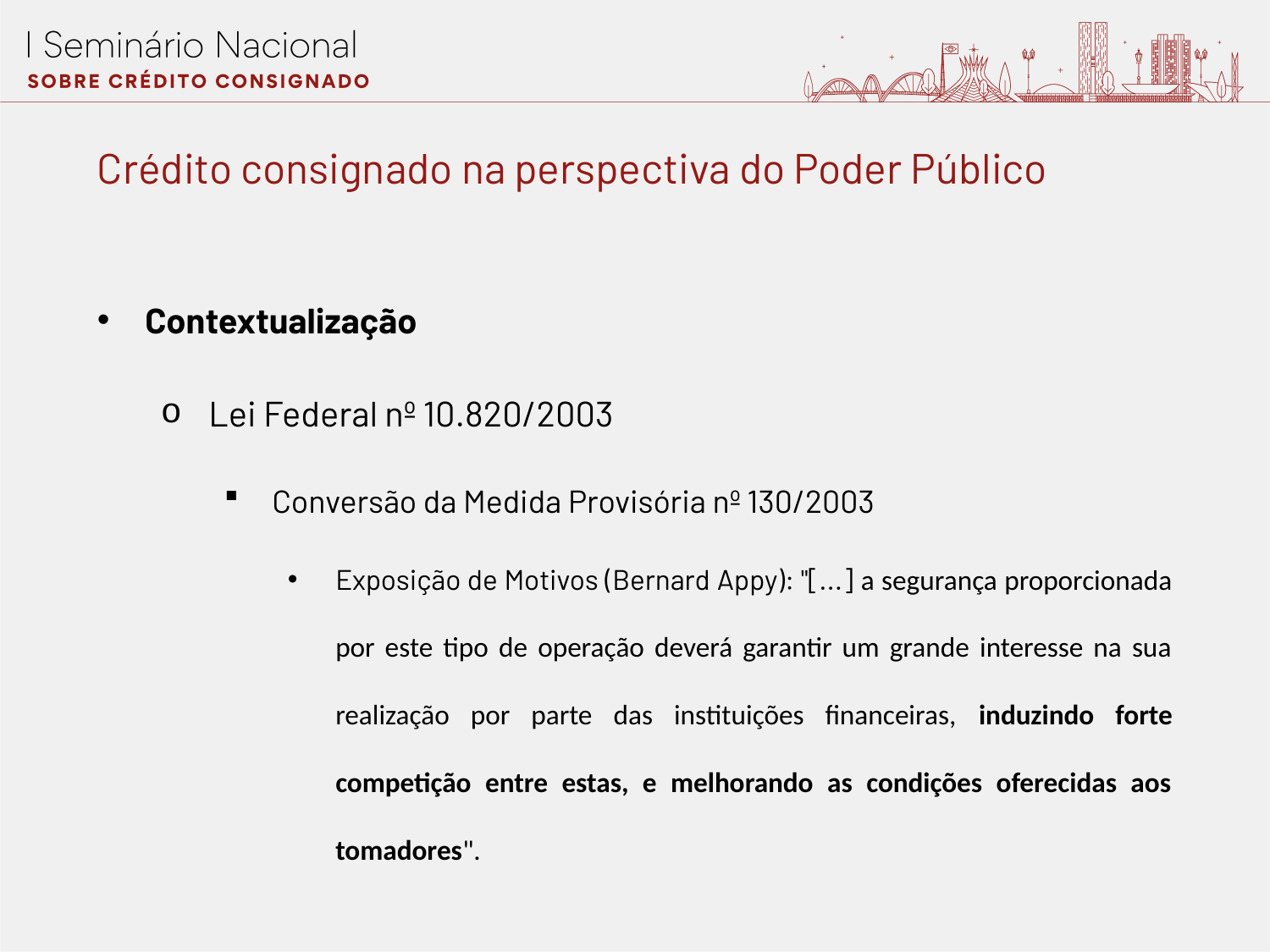

Crédito consignado na perspectiva do Poder Público
Contextualização
Lei Federal nº 10.820/2003
Conversão da Medida Provisória nº 130/2003
Exposição de Motivos (Bernard Appy): "[...] a segurança proporcionada por este tipo de operação deverá garantir um grande interesse na sua realização por parte das instituições financeiras, induzindo forte competição entre estas, e melhorando as condições oferecidas aos tomadores".